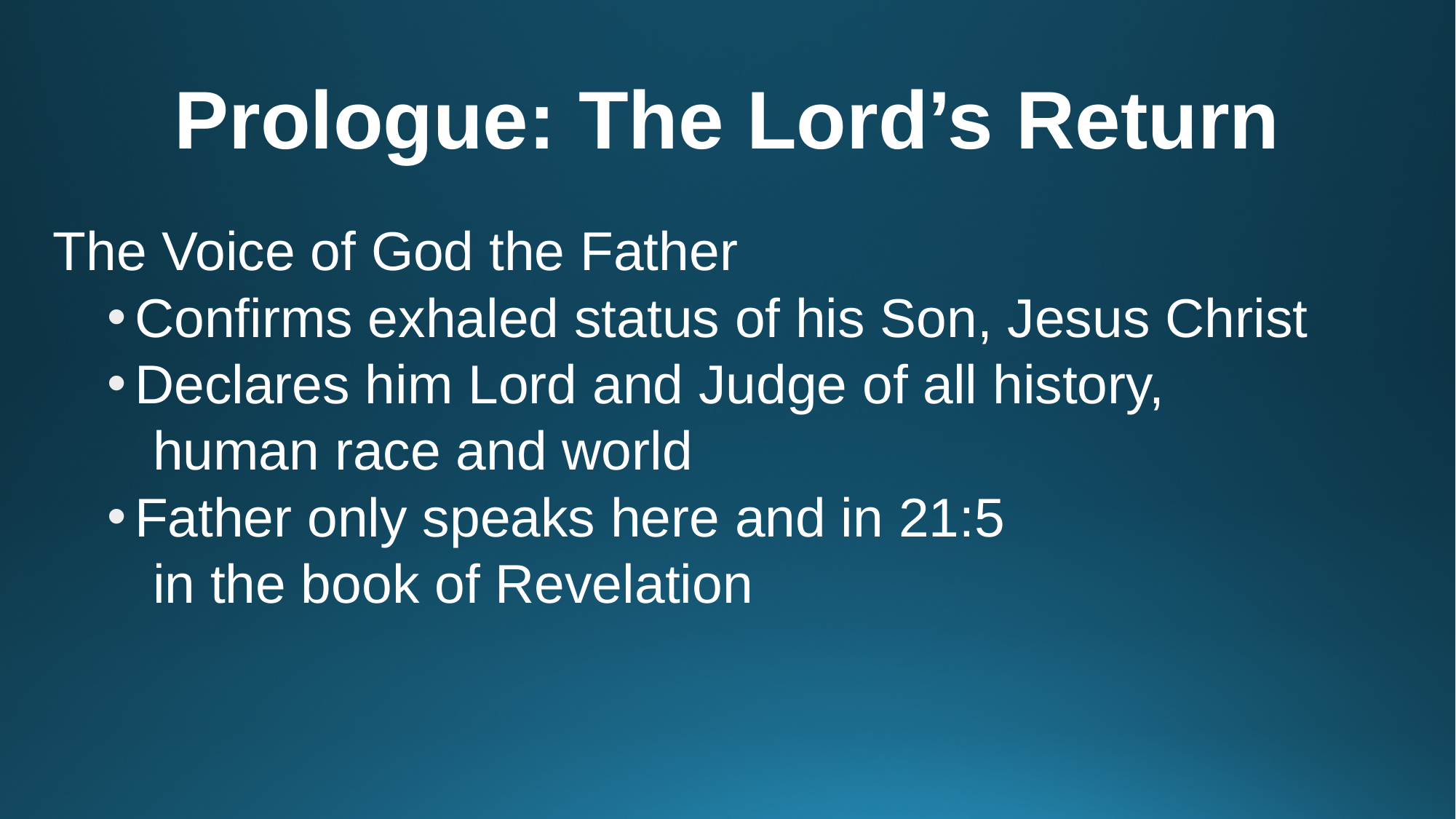

# Prologue: The Lord’s Return
The Voice of God the Father
Confirms exhaled status of his Son, Jesus Christ
Declares him Lord and Judge of all history,
   human race and world
Father only speaks here and in 21:5
   in the book of Revelation